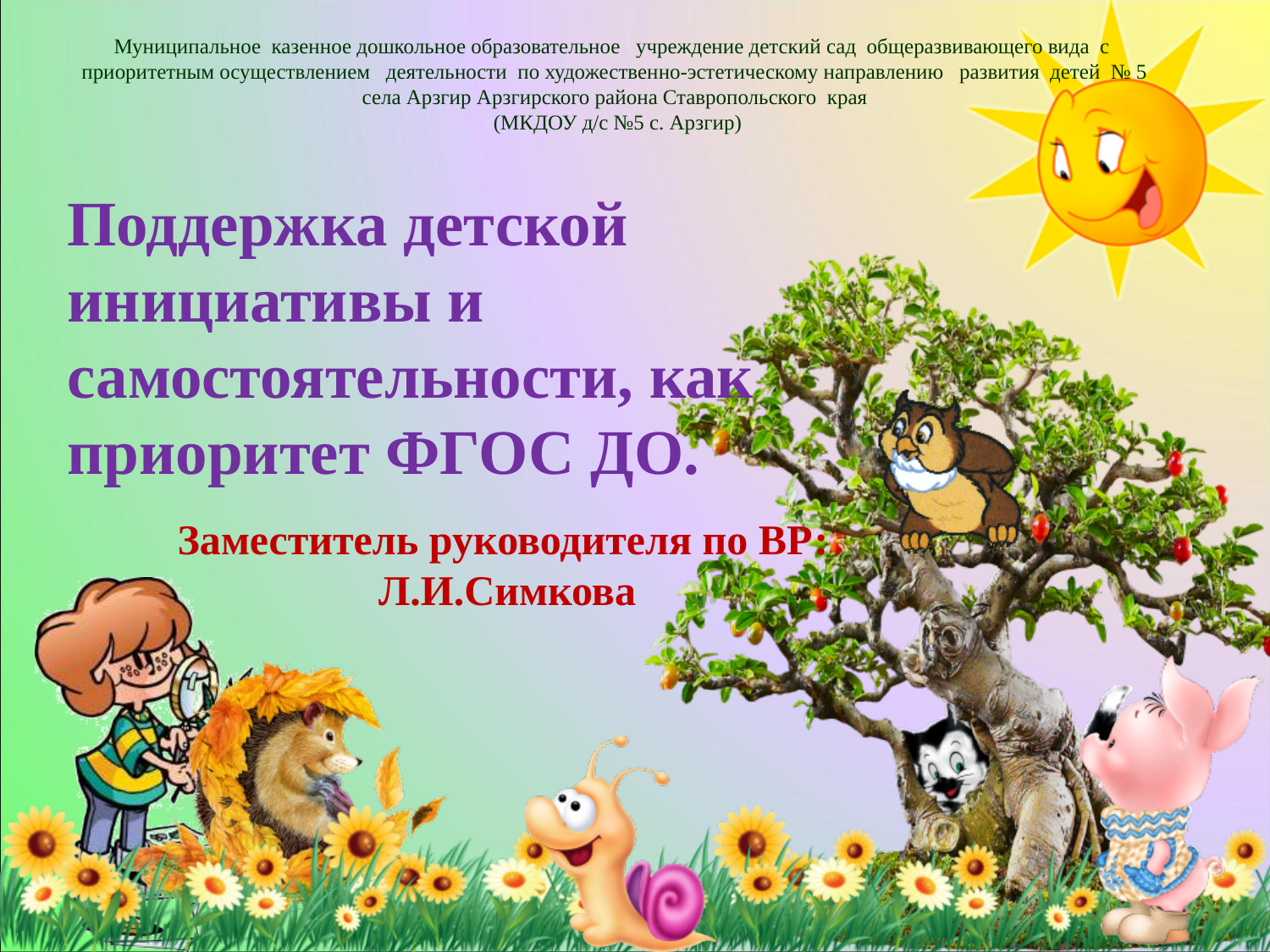

Муниципальное  казенное дошкольное образовательное   учреждение детский сад  общеразвивающего вида  с  приоритетным осуществлением   деятельности  по художественно-эстетическому направлению   развития  детей  № 5 села Арзгир Арзгирского района Ставропольского  края
 (МКДОУ д/с №5 с. Арзгир)
Поддержка детской
инициативы и самостоятельности, как приоритет ФГОС ДО.
Заместитель руководителя по ВР:
                   Л.И.Симкова